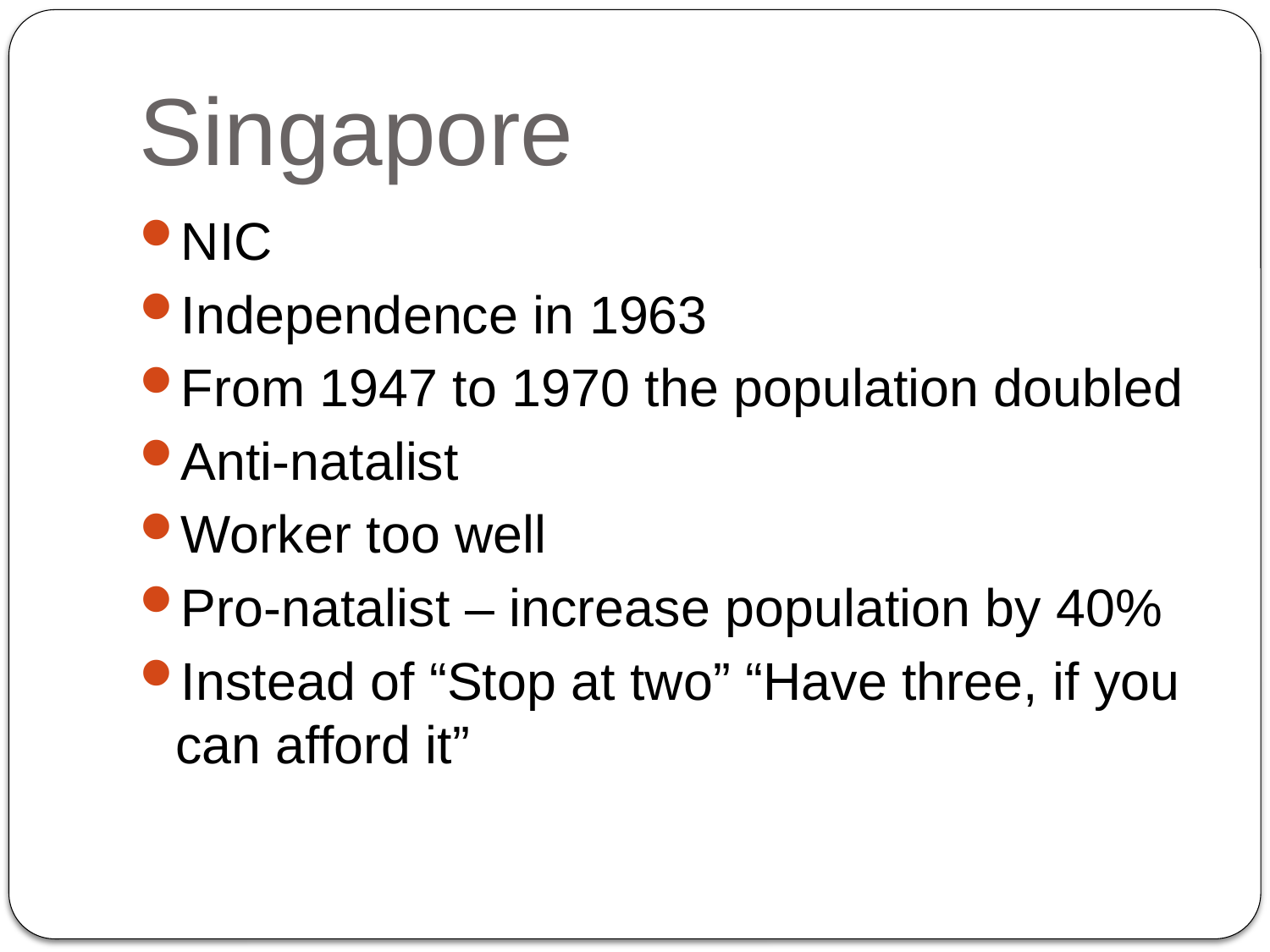

# Singapore
NIC
Independence in 1963
From 1947 to 1970 the population doubled
Anti-natalist
Worker too well
Pro-natalist – increase population by 40%
Instead of “Stop at two” “Have three, if you can afford it”